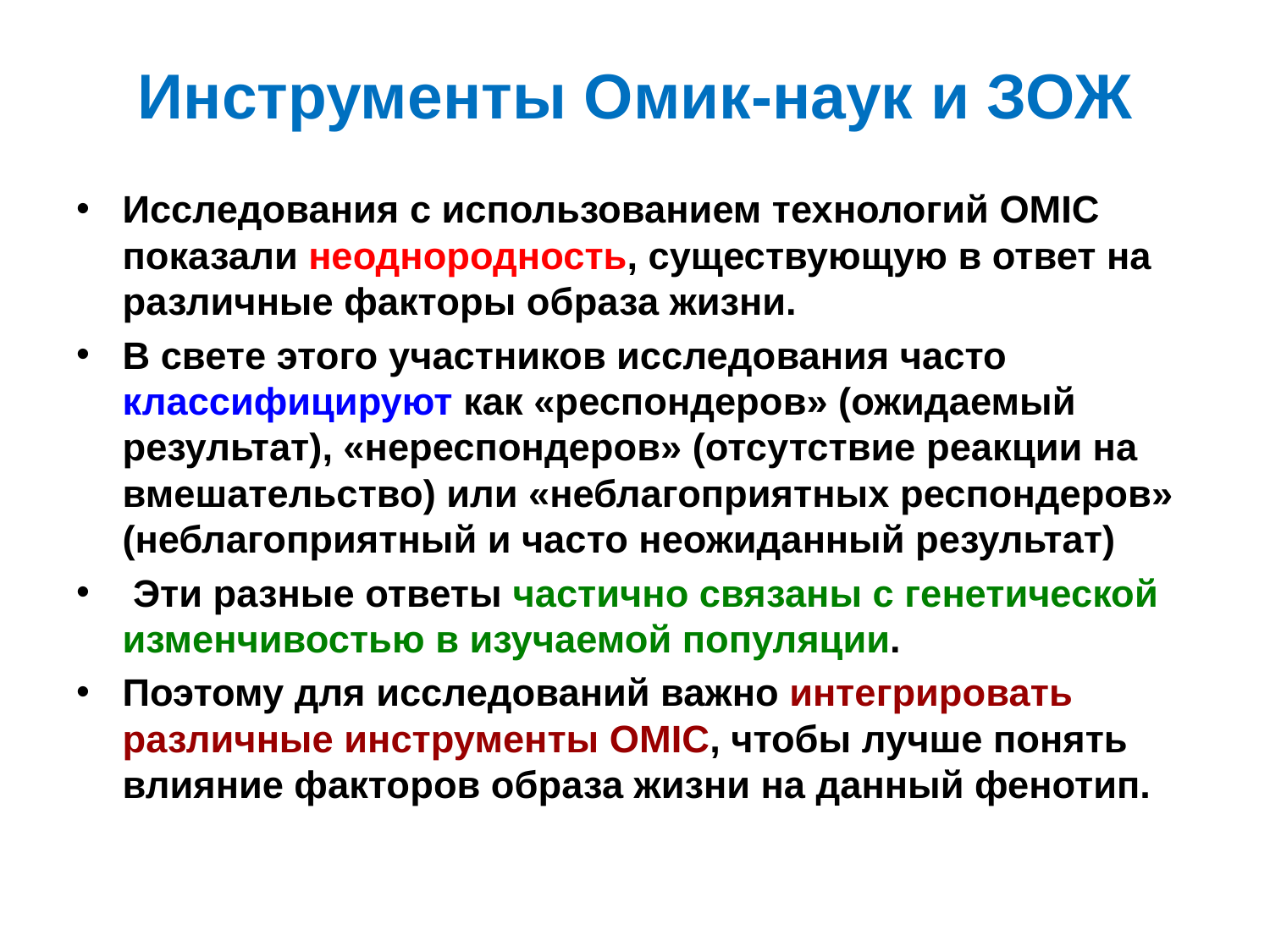

# Инструменты Омик-наук и ЗОЖ
Исследования с использованием технологий OMIC показали неоднородность, существующую в ответ на различные факторы образа жизни.
В свете этого участников исследования часто классифицируют как «респондеров» (ожидаемый результат), «нереспондеров» (отсутствие реакции на вмешательство) или «неблагоприятных респондеров» (неблагоприятный и часто неожиданный результат)
 Эти разные ответы частично связаны с генетической изменчивостью в изучаемой популяции.
Поэтому для исследований важно интегрировать различные инструменты OMIC, чтобы лучше понять влияние факторов образа жизни на данный фенотип.